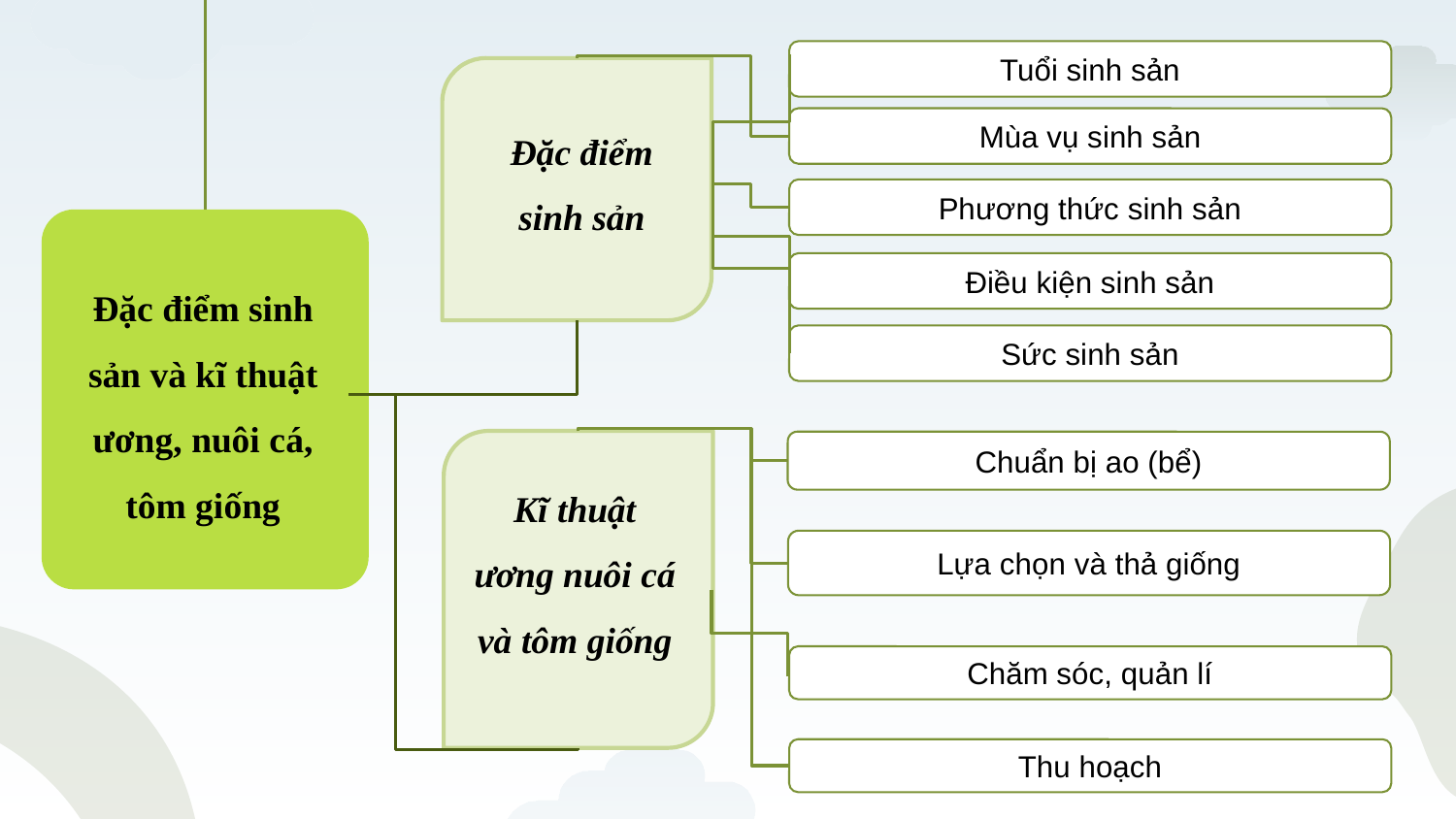

Tuổi sinh sản

Đặc điểm sinh sản
Mùa vụ sinh sản
Phương thức sinh sản

Đặc điểm sinh sản và kĩ thuật ương, nuôi cá, tôm giống
Điều kiện sinh sản
Sức sinh sản

Kĩ thuật ương nuôi cá và tôm giống
Chuẩn bị ao (bể)
Lựa chọn và thả giống
Chăm sóc, quản lí
Thu hoạch